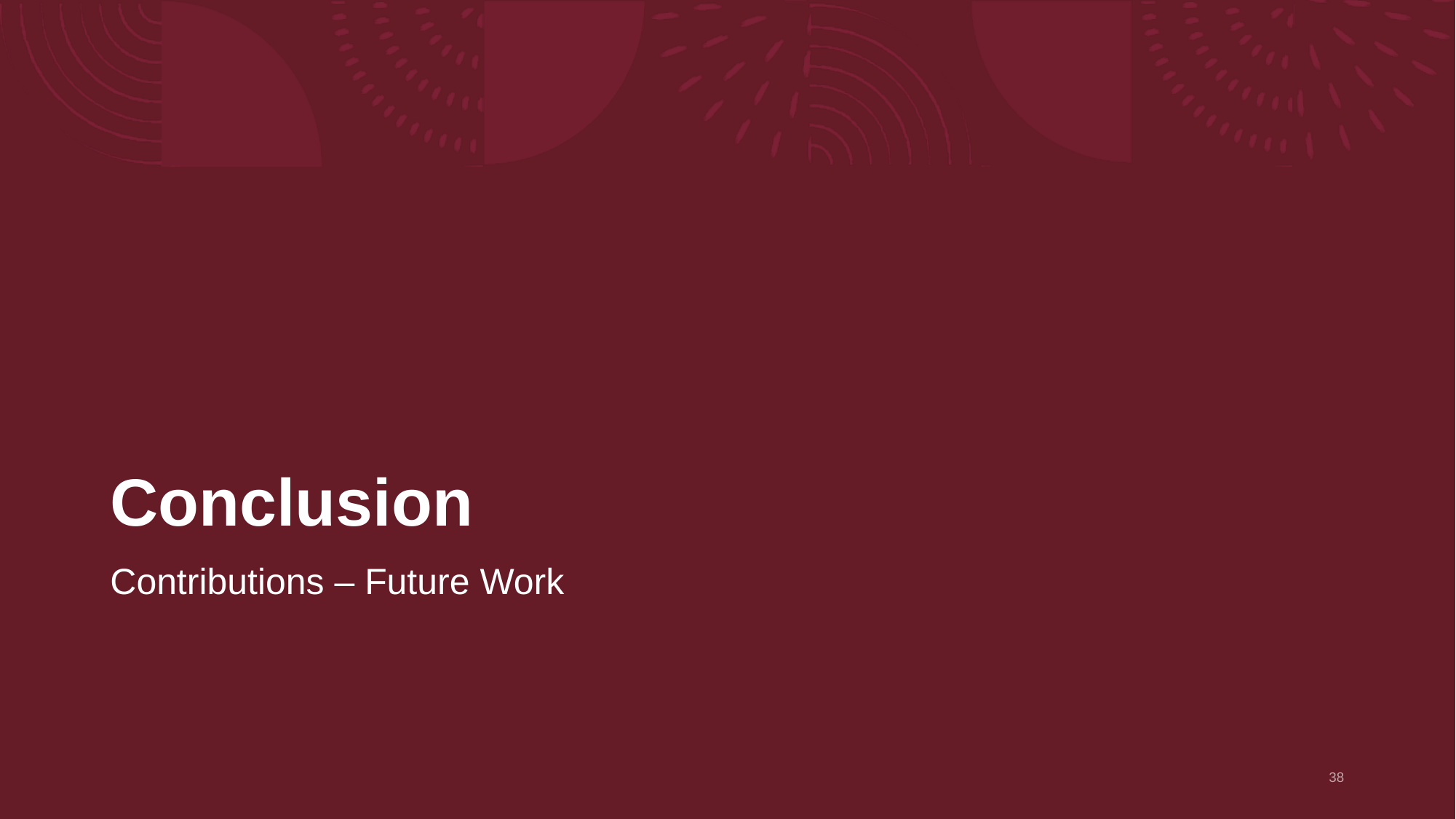

# Conclusion
Contributions – Future Work
38